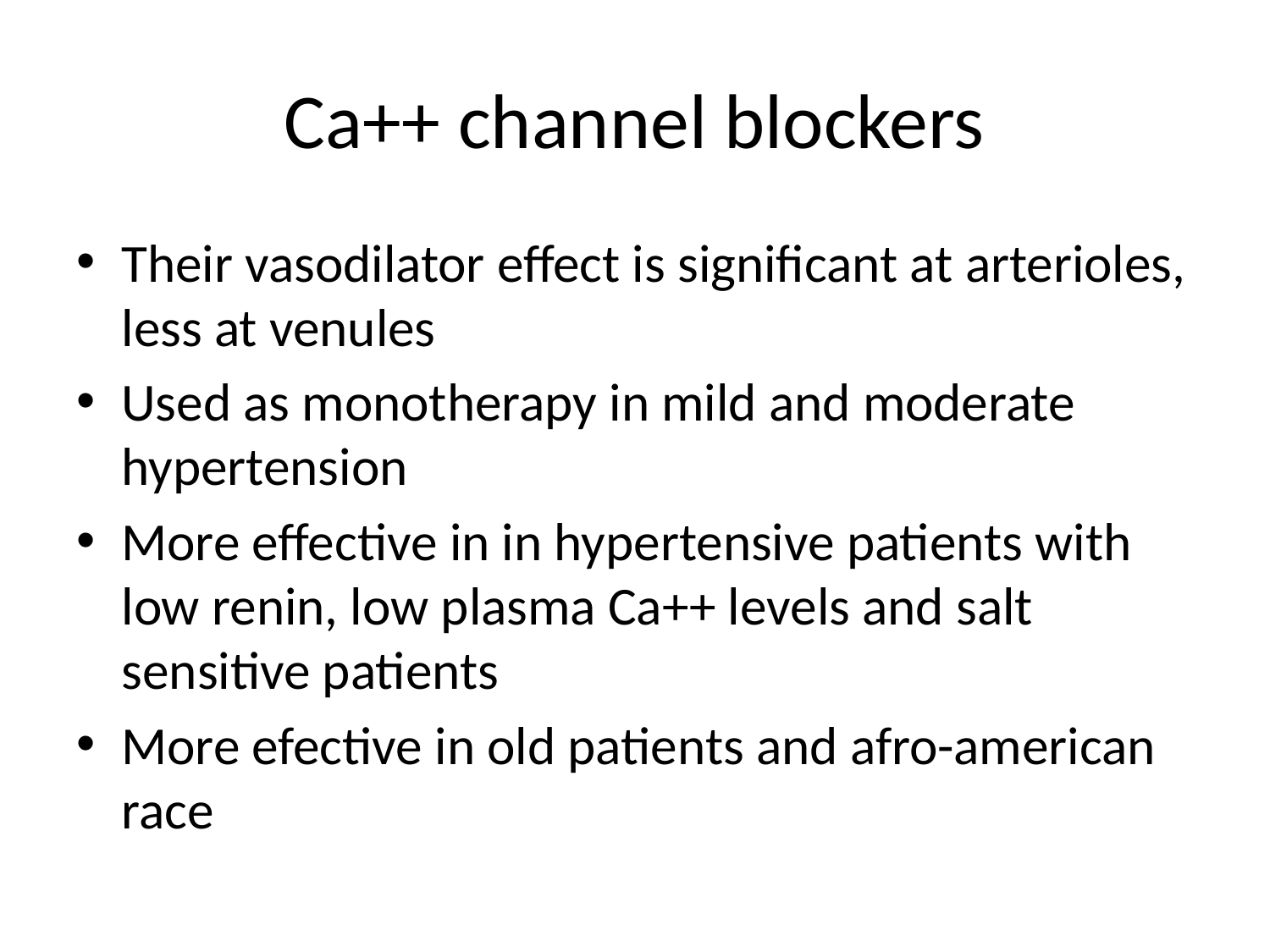

# Ca++ channel blockers
Their vasodilator effect is significant at arterioles, less at venules
Used as monotherapy in mild and moderate hypertension
More effective in in hypertensive patients with low renin, low plasma Ca++ levels and salt sensitive patients
More efective in old patients and afro-american race